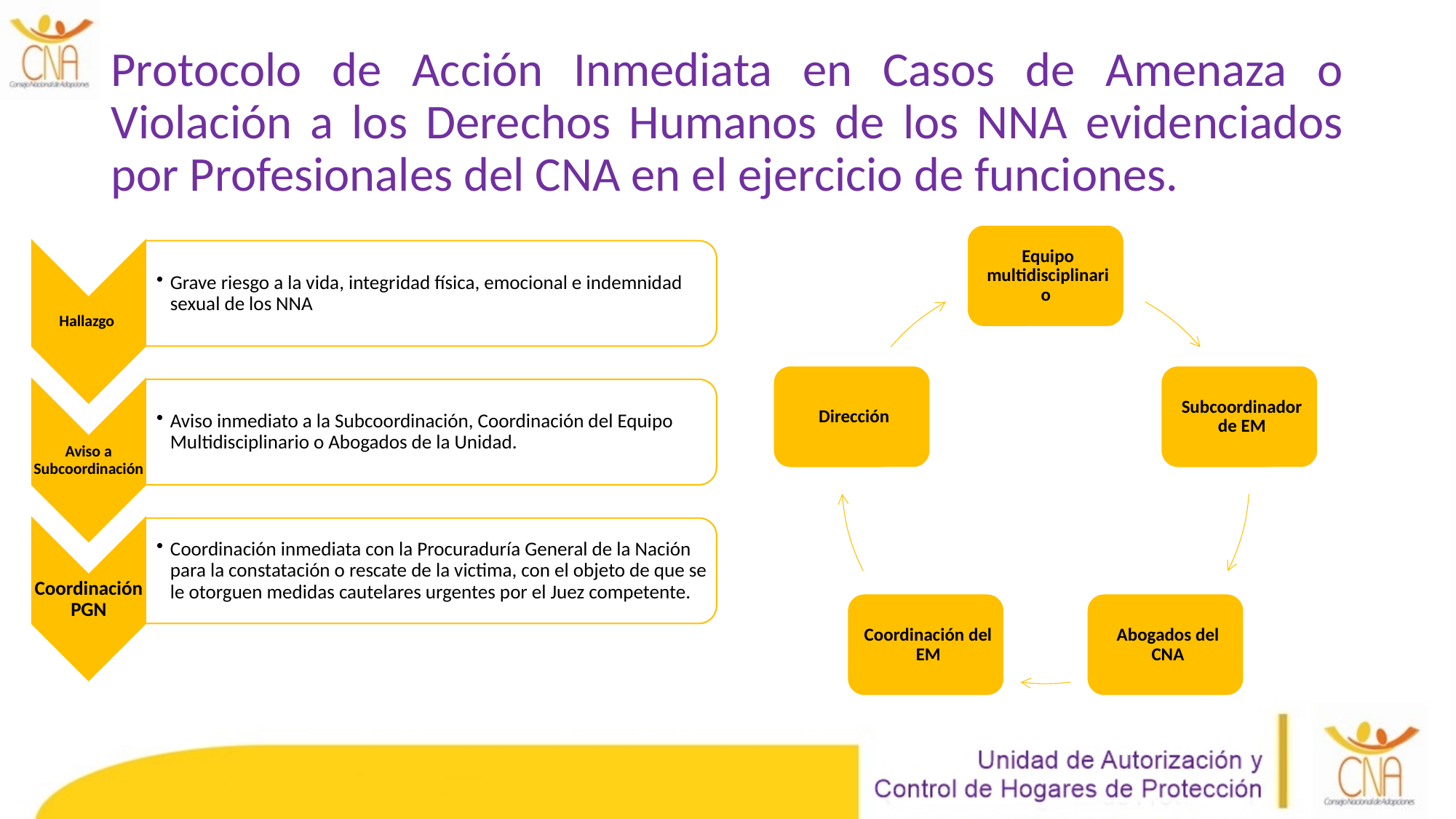

# Protocolo de Acción Inmediata en Casos de Amenaza o Violación a los Derechos Humanos de los NNA evidenciados por Profesionales del CNA en el ejercicio de funciones.
Equipo multidisciplinario
Subcoordinador de EM
Abogados del CNA
Coordinación del EM
Dirección
Hallazgo
Grave riesgo a la vida, integridad física, emocional e indemnidad sexual de los NNA
Aviso a Subcoordinación
Aviso inmediato a la Subcoordinación, Coordinación del Equipo Multidisciplinario o Abogados de la Unidad.
Coordinación PGN
Coordinación inmediata con la Procuraduría General de la Nación para la constatación o rescate de la victima, con el objeto de que se le otorguen medidas cautelares urgentes por el Juez competente.